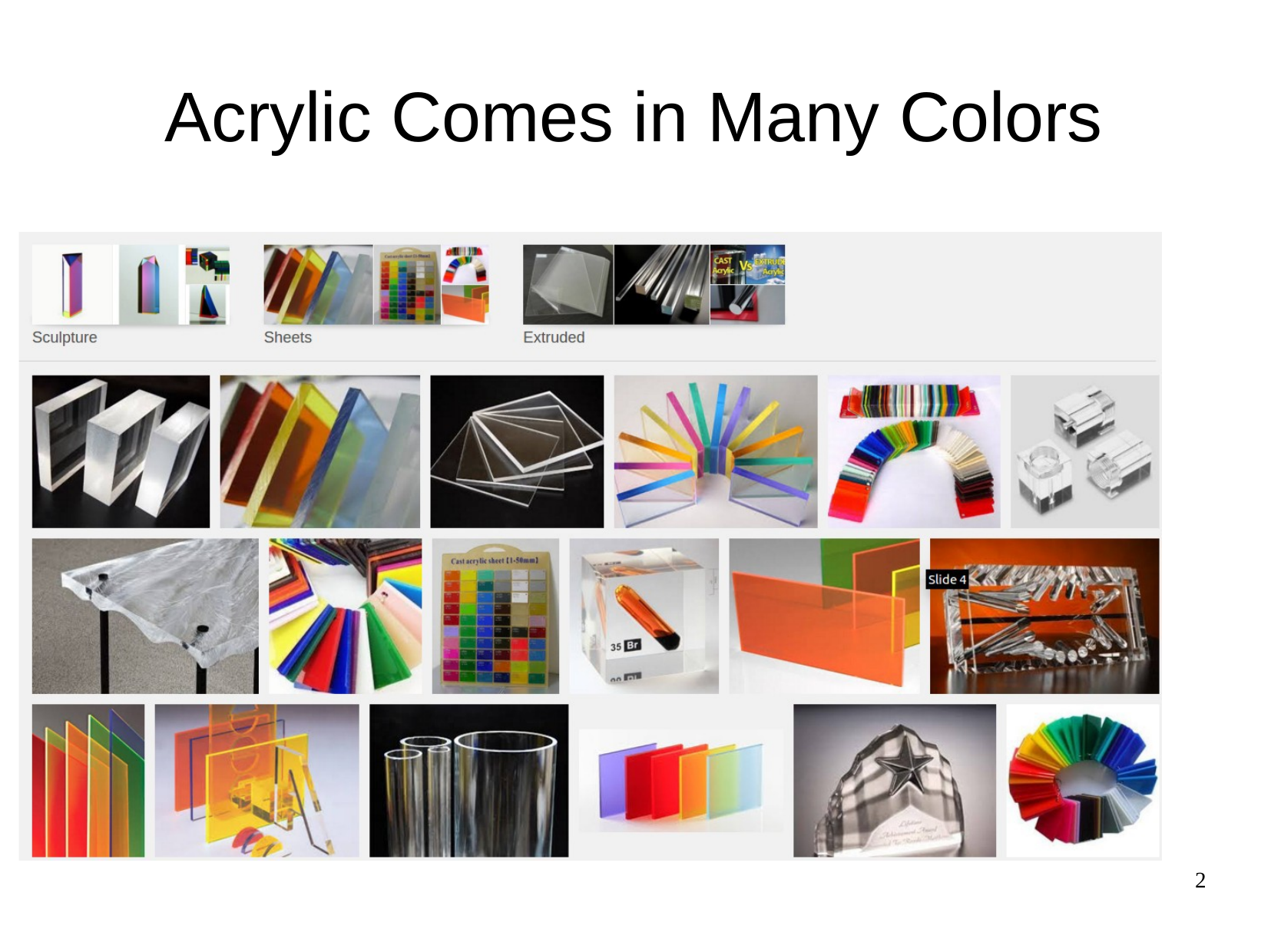

# Acrylic Comes in Many Colors

2